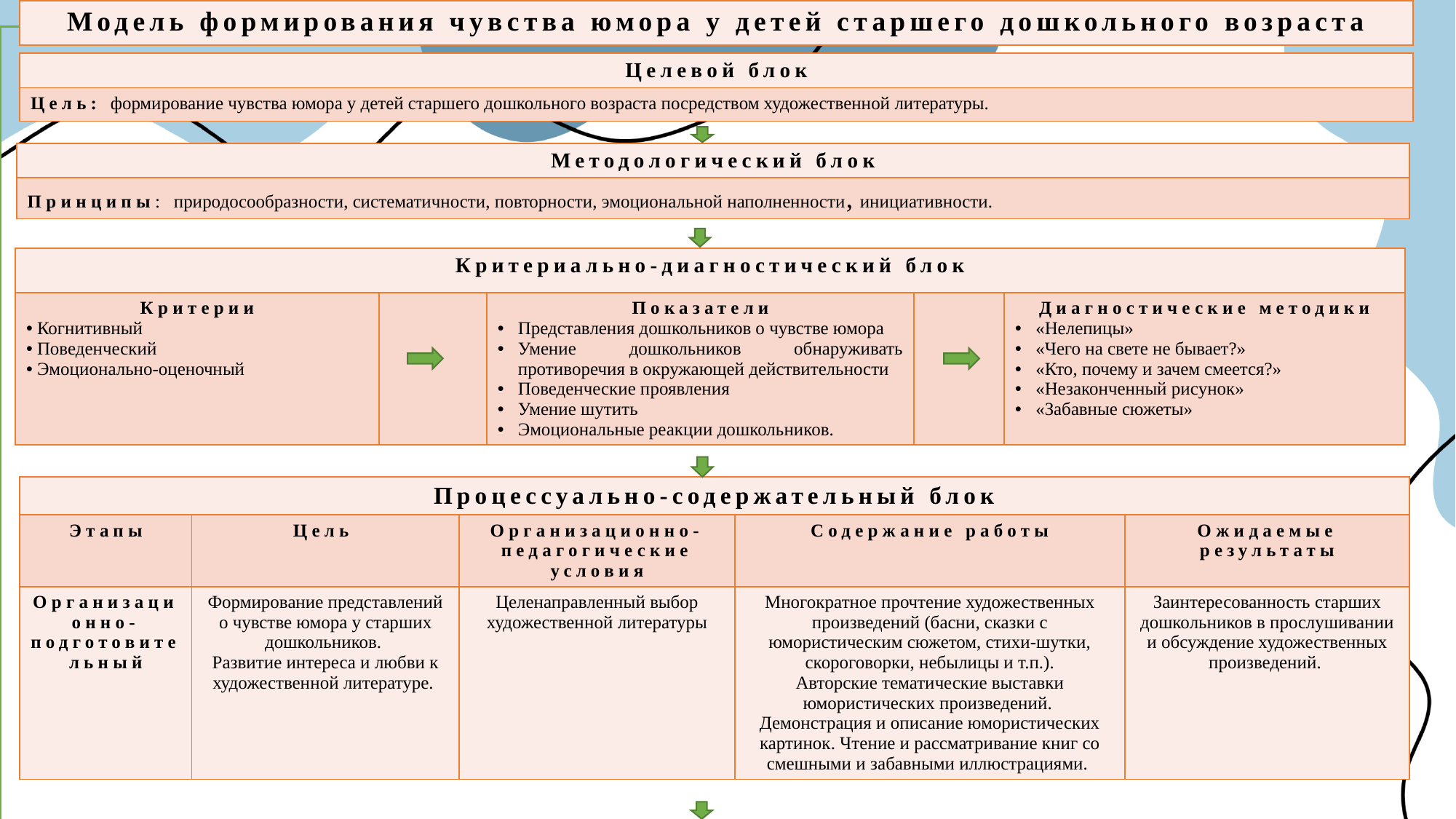

| Модель формирования чувства юмора у детей старшего дошкольного возраста |
| --- |
| Целевой блок |
| --- |
| Цель: формирование чувства юмора у детей старшего дошкольного возраста посредством художественной литературы. |

| Методологический блок |
| --- |
| Принципы: природосообразности, систематичности, повторности, эмоциональной наполненности, инициативности. |

| Критериально-диагностический блок |  |  |  |  |
| --- | --- | --- | --- | --- |
| Критерии Когнитивный Поведенческий Эмоционально-оценочный |  | Показатели Представления дошкольников о чувстве юмора Умение дошкольников обнаруживать противоречия в окружающей действительности Поведенческие проявления Умение шутить Эмоциональные реакции дошкольников. |  | Диагностические методики «Нелепицы» «Чего на свете не бывает?» «Кто, почему и зачем смеется?» «Незаконченный рисунок» «Забавные сюжеты» |

| Процессуально-содержательный блок |  |  |  |  |
| --- | --- | --- | --- | --- |
| Этапы | Цель | Организационно-педагогические условия | Содержание работы | Ожидаемые результаты |
| Организационно-подготовительный | Формирование представлений о чувстве юмора у старших дошкольников. Развитие интереса и любви к художественной литературе. | Целенаправленный выбор художественной литературы | Многократное прочтение художественных произведений (басни, сказки с юмористическим сюжетом, стихи-шутки, скороговорки, небылицы и т.п.). Авторские тематические выставки юмористических произведений. Демонстрация и описание юмористических картинок. Чтение и рассматривание книг со смешными и забавными иллюстрациями. | Заинтересованность старших дошкольников в прослушивании и обсуждение художественных произведений. |